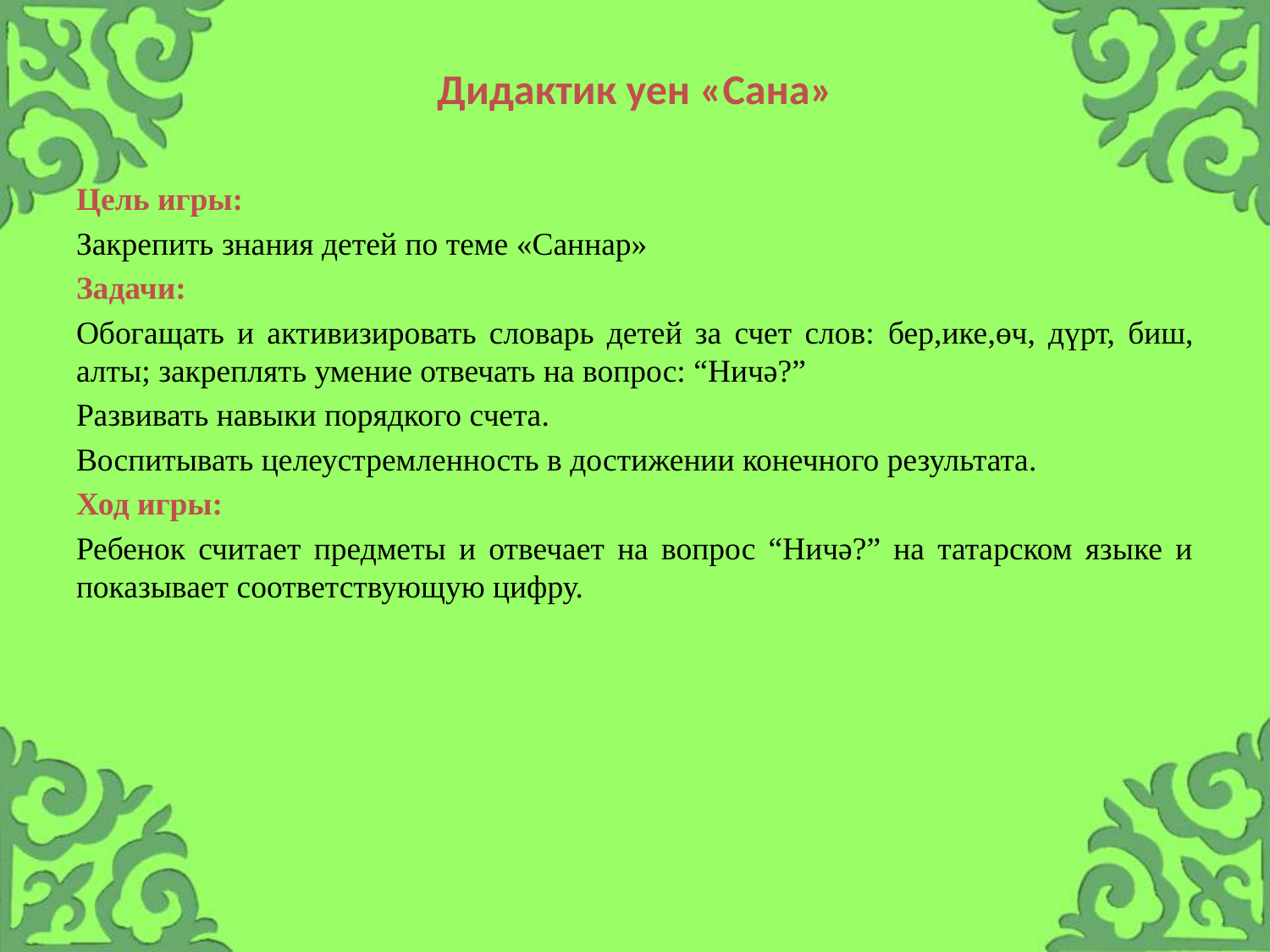

#
Дидактик уен «Сана»

Цель игры:
Закрепить знания детей по теме «Саннар»
Задачи:
Обогащать и активизировать словарь детей за счет слов: бер,ике,өч, дүрт, биш, алты; закреплять умение отвечать на вопрос: “Ничә?”
Развивать навыки порядкого счета.
Воспитывать целеустремленность в достижении конечного результата.
Ход игры:
Ребенок считает предметы и отвечает на вопрос “Ничә?” на татарском языке и показывает соответствующую цифру.